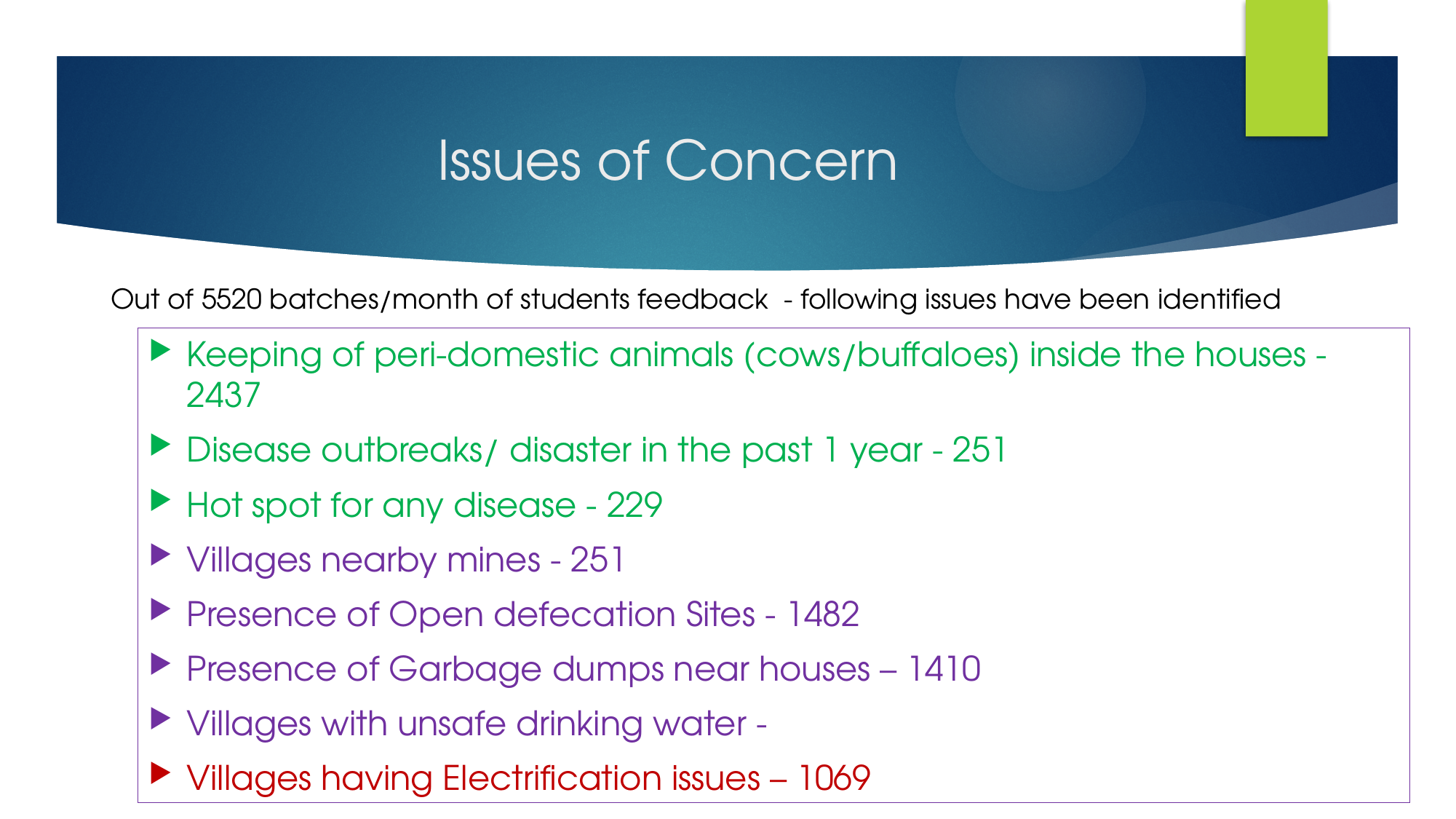

# Issues of Concern
Out of 5520 batches/month of students feedback  - following issues have been identified
Keeping of peri-domestic animals (cows/buffaloes) inside the houses - 2437
Disease outbreaks/ disaster in the past 1 year - 251
Hot spot for any disease - 229
Villages nearby mines - 251
Presence of Open defecation Sites - 1482
Presence of Garbage dumps near houses – 1410
Villages with unsafe drinking water -
Villages having Electrification issues – 1069